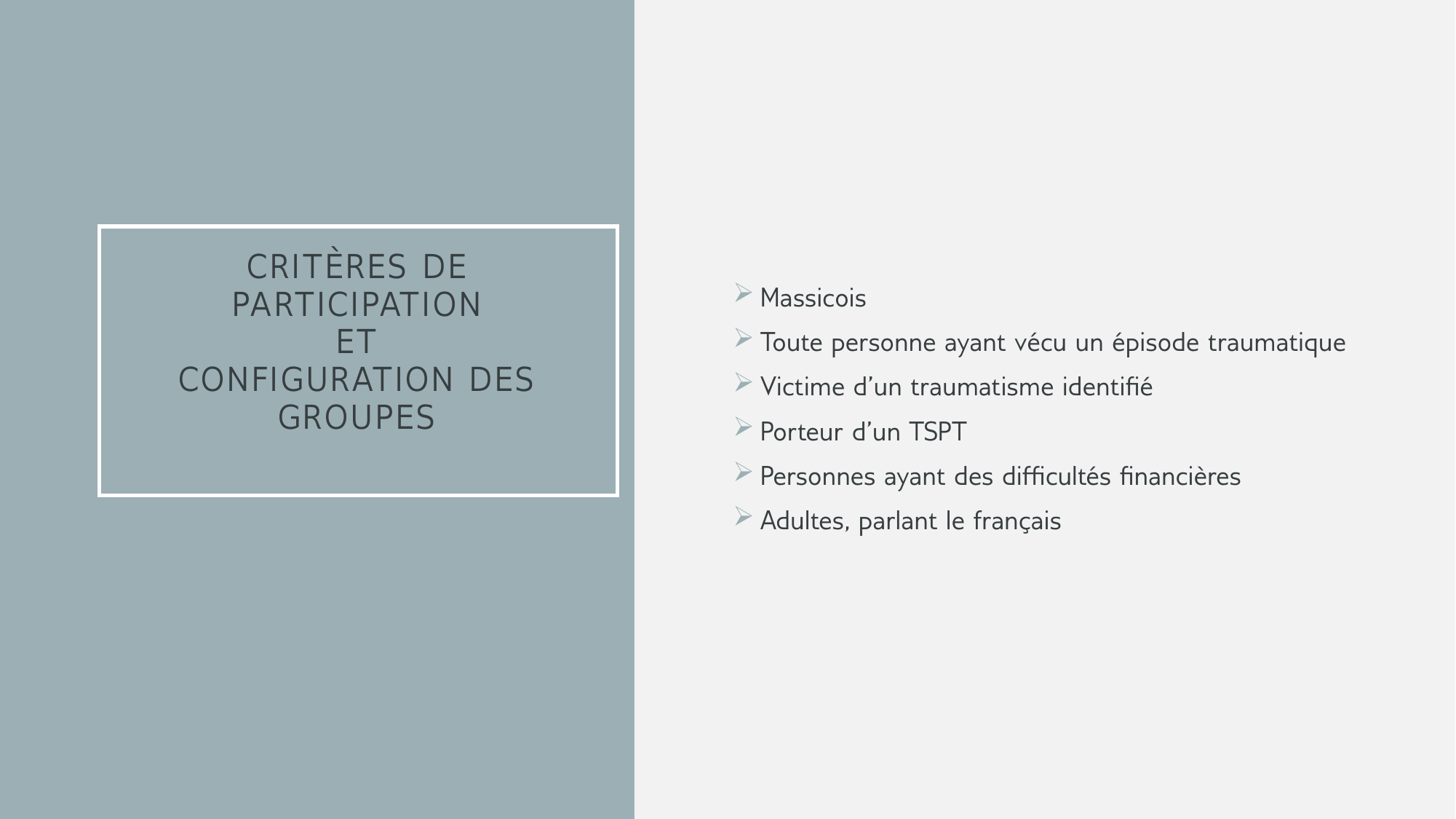

Massicois
Toute personne ayant vécu un épisode traumatique
Victime d’un traumatisme identifié
Porteur d’un TSPT
Personnes ayant des difficultés financières
Adultes, parlant le français
# CRITÈRES DE PARTICIPATION ET CONFIGURATION DES GROUPES